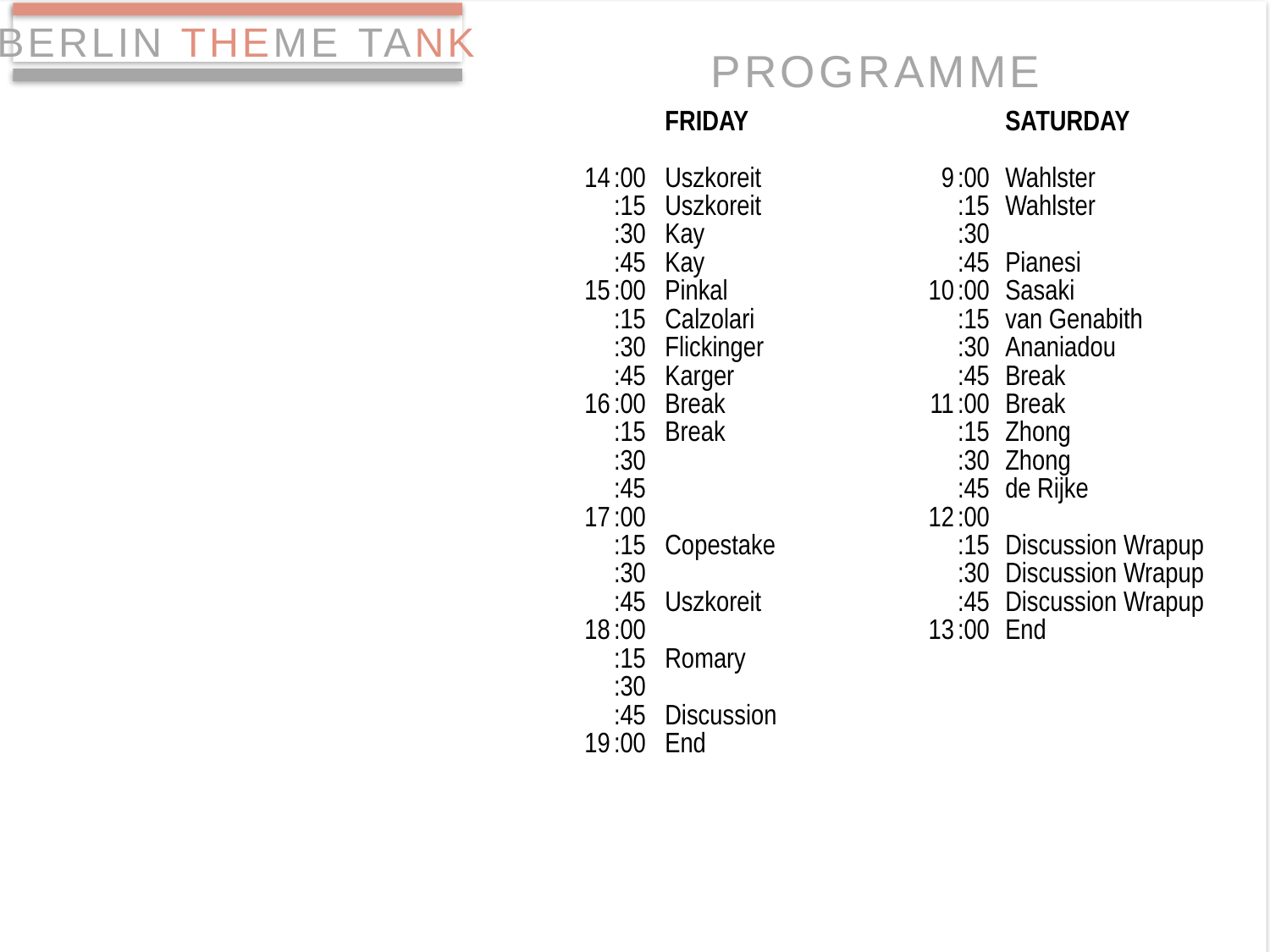

BERLIN THEME  TANK

PROGRAMME
#
|  |  | FRIDAY |  |  | SATURDAY |
| --- | --- | --- | --- | --- | --- |
|  |  |  |  |  |  |
| 14 | :00 | Uszkoreit | 9 | :00 | Wahlster |
|  | :15 | Uszkoreit |  | :15 | Wahlster |
|  | :30 | Kay |  | :30 |  |
|  | :45 | Kay |  | :45 | Pianesi |
| 15 | :00 | Pinkal | 10 | :00 | Sasaki |
|  | :15 | Calzolari |  | :15 | van Genabith |
|  | :30 | Flickinger |  | :30 | Ananiadou |
|  | :45 | Karger |  | :45 | Break |
| 16 | :00 | Break | 11 | :00 | Break |
|  | :15 | Break |  | :15 | Zhong |
|  | :30 |  |  | :30 | Zhong |
|  | :45 |  |  | :45 | de Rijke |
| 17 | :00 |  | 12 | :00 |  |
|  | :15 | Copestake |  | :15 | Discussion Wrapup |
|  | :30 |  |  | :30 | Discussion Wrapup |
|  | :45 | Uszkoreit |  | :45 | Discussion Wrapup |
| 18 | :00 |  | 13 | :00 | End |
|  | :15 | Romary |  |  |  |
|  | :30 |  |  |  |  |
|  | :45 | Discussion |  |  |  |
| 19 | :00 | End |  |  |  |
46